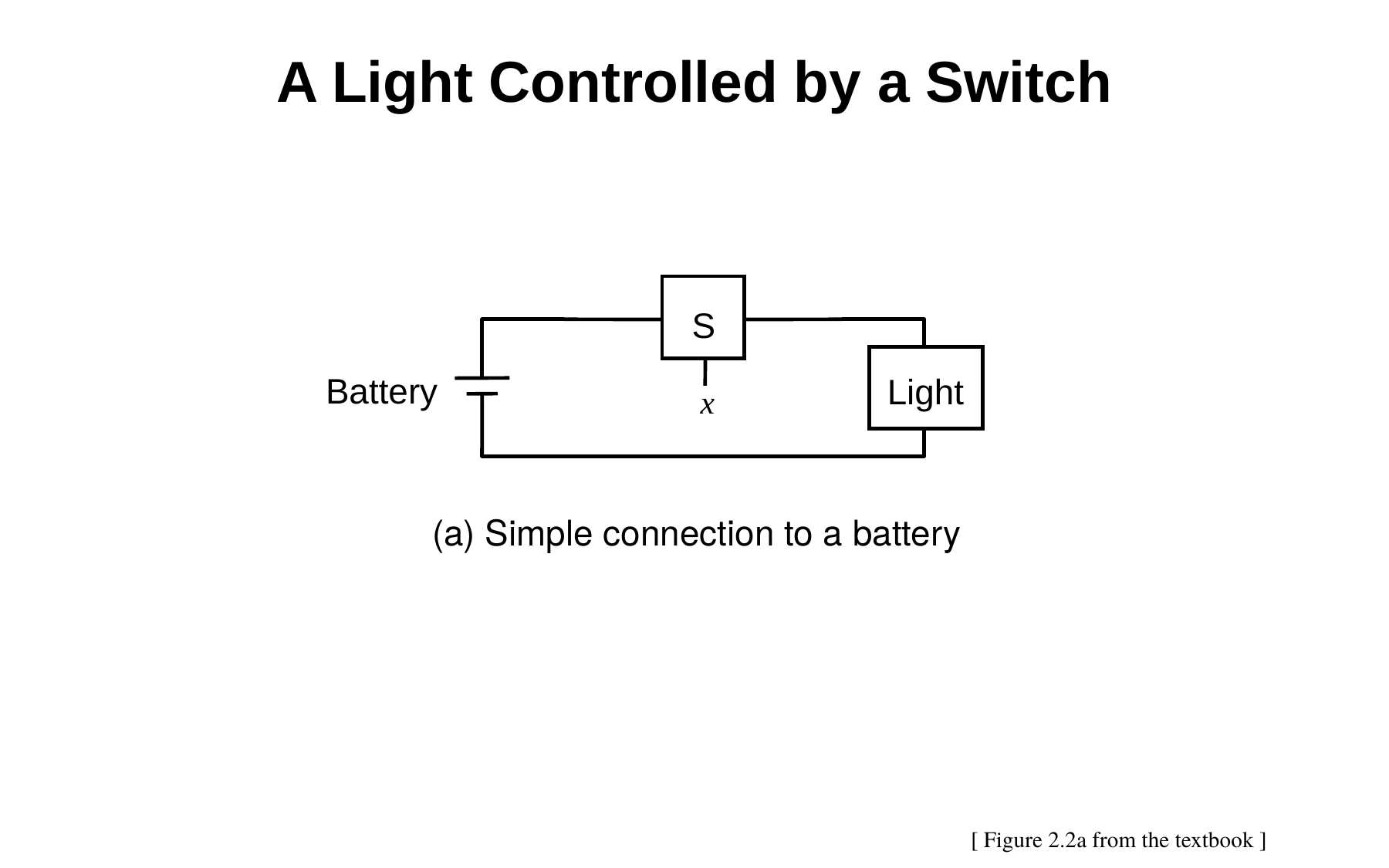

A Light Controlled by a Switch

S

Battery
Light
x

(a) Simple connection to a battery
[ Figure 2.2a from the textbook ]